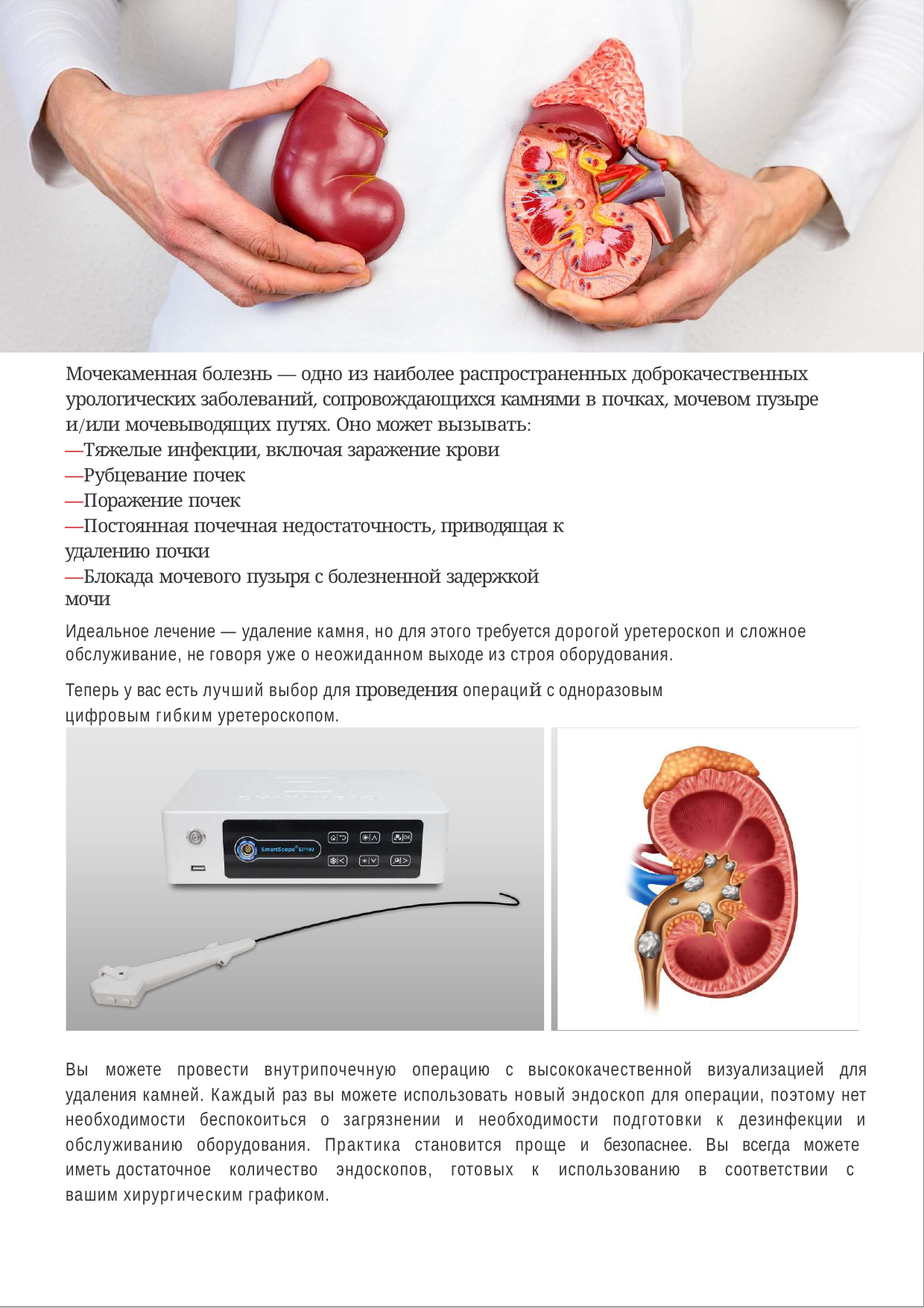

Мочекаменная болезнь — одно из наиболее распространенных доброкачественных урологических заболеваний, сопровождающихся камнями в почках, мочевом пузыре и/или мочевыводящих путях. Оно может вызывать:
—Тяжелые инфекции, включая заражение крови
—Рубцевание почек
—Поражение почек
—Постоянная почечная недостаточность, приводящая к удалению почки
—Блокада мочевого пузыря с болезненной задержкой мочи
Идеальное лечение — удаление камня, но для этого требуется дорогой уретероскоп и сложное обслуживание, не говоря уже о неожиданном выходе из строя оборудования.
Теперь у вас есть лучший выбор для проведения операций с одноразовым цифровым гибким уретероскопом.

Вы   можете   провести   внутрипочечную   операцию   с   высококачественной   визуализацией   для удаления камней. Каждый раз вы можете использовать новый эндоскоп для операции, поэтому нет необходимости   беспокоиться   о   загрязнении   и   необходимости   подготовки   к   дезинфекции   и обслуживанию  оборудования.  Практика  становится  проще  и  безопаснее.  Вы  всегда  можете  иметь достаточное    количество    эндоскопов,    готовых    к    использованию    в    соответствии    с    вашим хирургическим графиком.